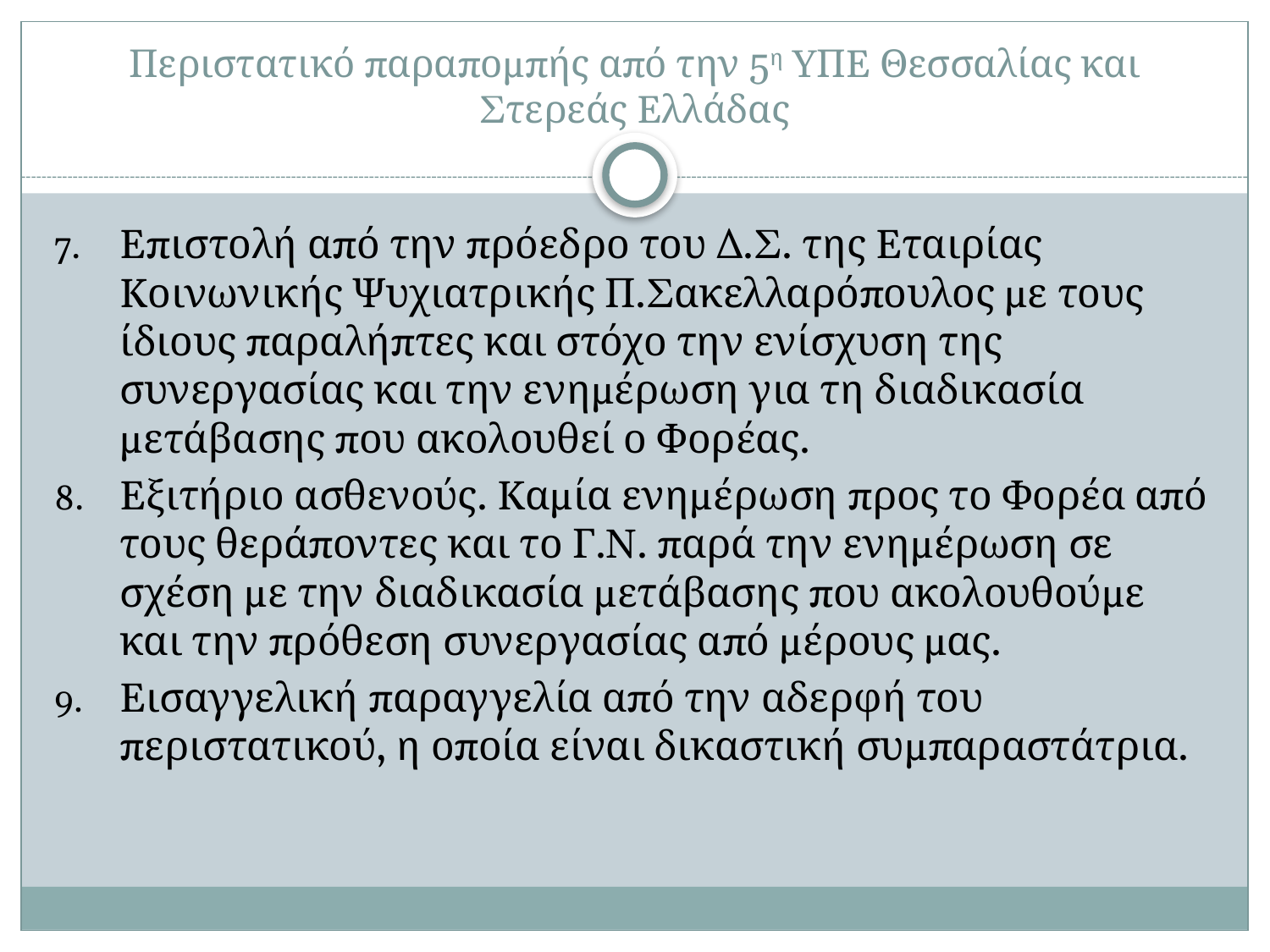

# Περιστατικό παραπομπής από την 5η ΥΠΕ Θεσσαλίας και Στερεάς Ελλάδας
Επιστολή από την πρόεδρο του Δ.Σ. της Εταιρίας Κοινωνικής Ψυχιατρικής Π.Σακελλαρόπουλος με τους ίδιους παραλήπτες και στόχο την ενίσχυση της συνεργασίας και την ενημέρωση για τη διαδικασία μετάβασης που ακολουθεί ο Φορέας.
Εξιτήριο ασθενούς. Καμία ενημέρωση προς το Φορέα από τους θεράποντες και το Γ.Ν. παρά την ενημέρωση σε σχέση με την διαδικασία μετάβασης που ακολουθούμε και την πρόθεση συνεργασίας από μέρους μας.
Εισαγγελική παραγγελία από την αδερφή του περιστατικού, η οποία είναι δικαστική συμπαραστάτρια.